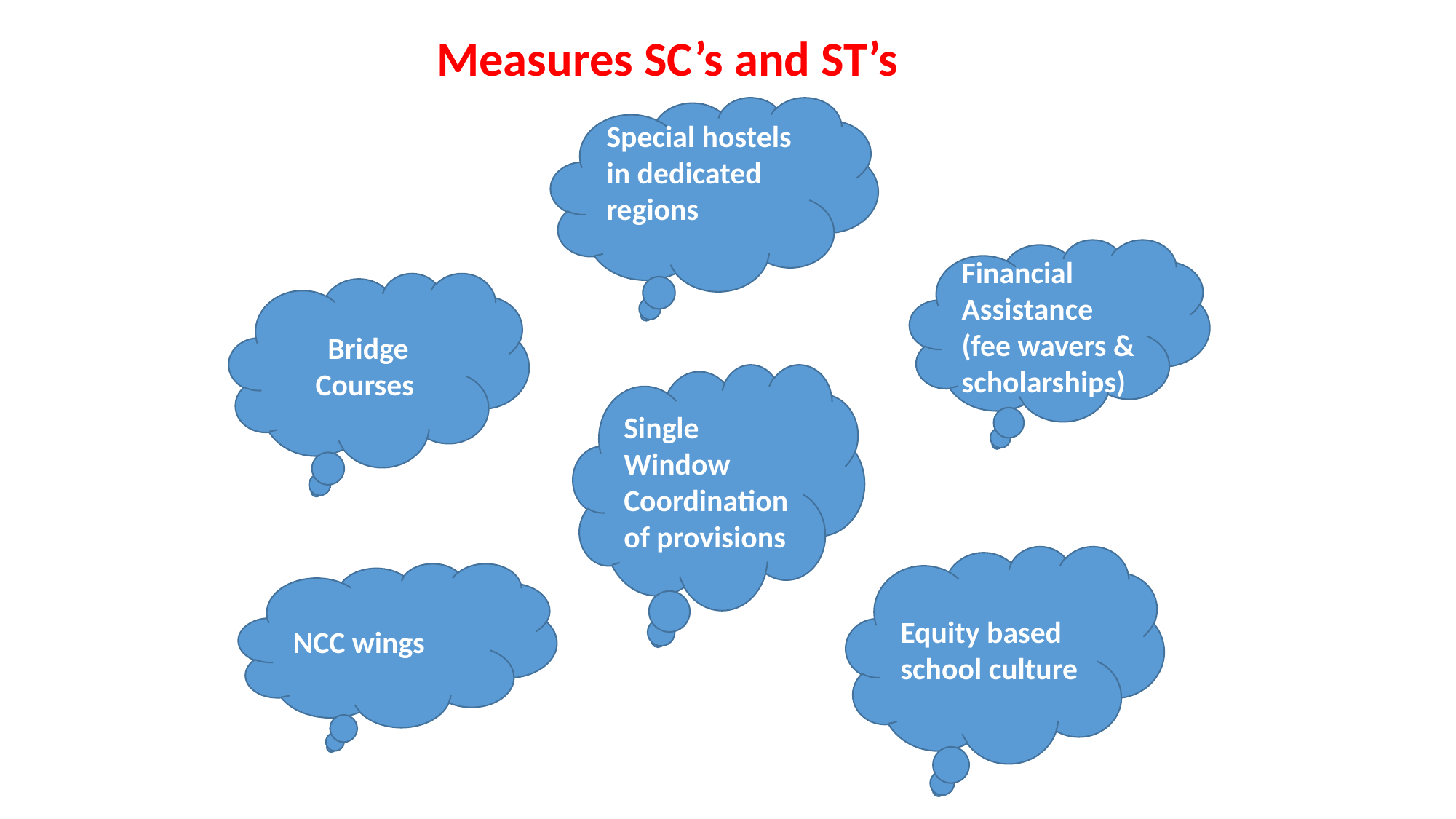

Measures SC’s and ST’s
Special hostels in dedicated regions

Financial Assistance (fee wavers & scholarships)
Bridge Courses
Single Window Coordination of provisions
Equity based school culture
NCC wings